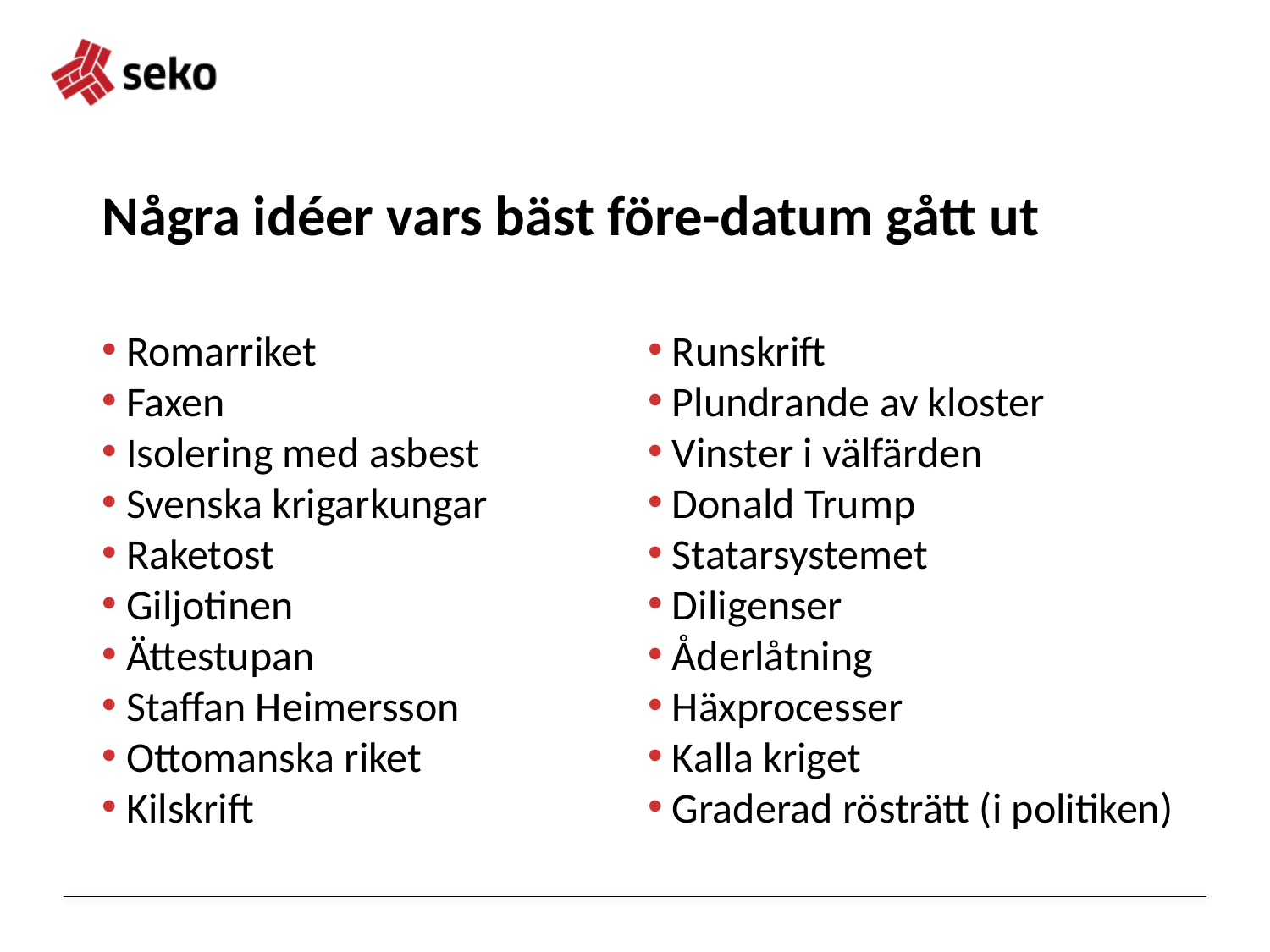

# Några idéer vars bäst före-datum gått ut
Romarriket
Faxen
Isolering med asbest
Svenska krigarkungar
Raketost
Giljotinen
Ättestupan
Staffan Heimersson
Ottomanska riket
Kilskrift
Runskrift
Plundrande av kloster
Vinster i välfärden
Donald Trump
Statarsystemet
Diligenser
Åderlåtning
Häxprocesser
Kalla kriget
Graderad rösträtt (i politiken)